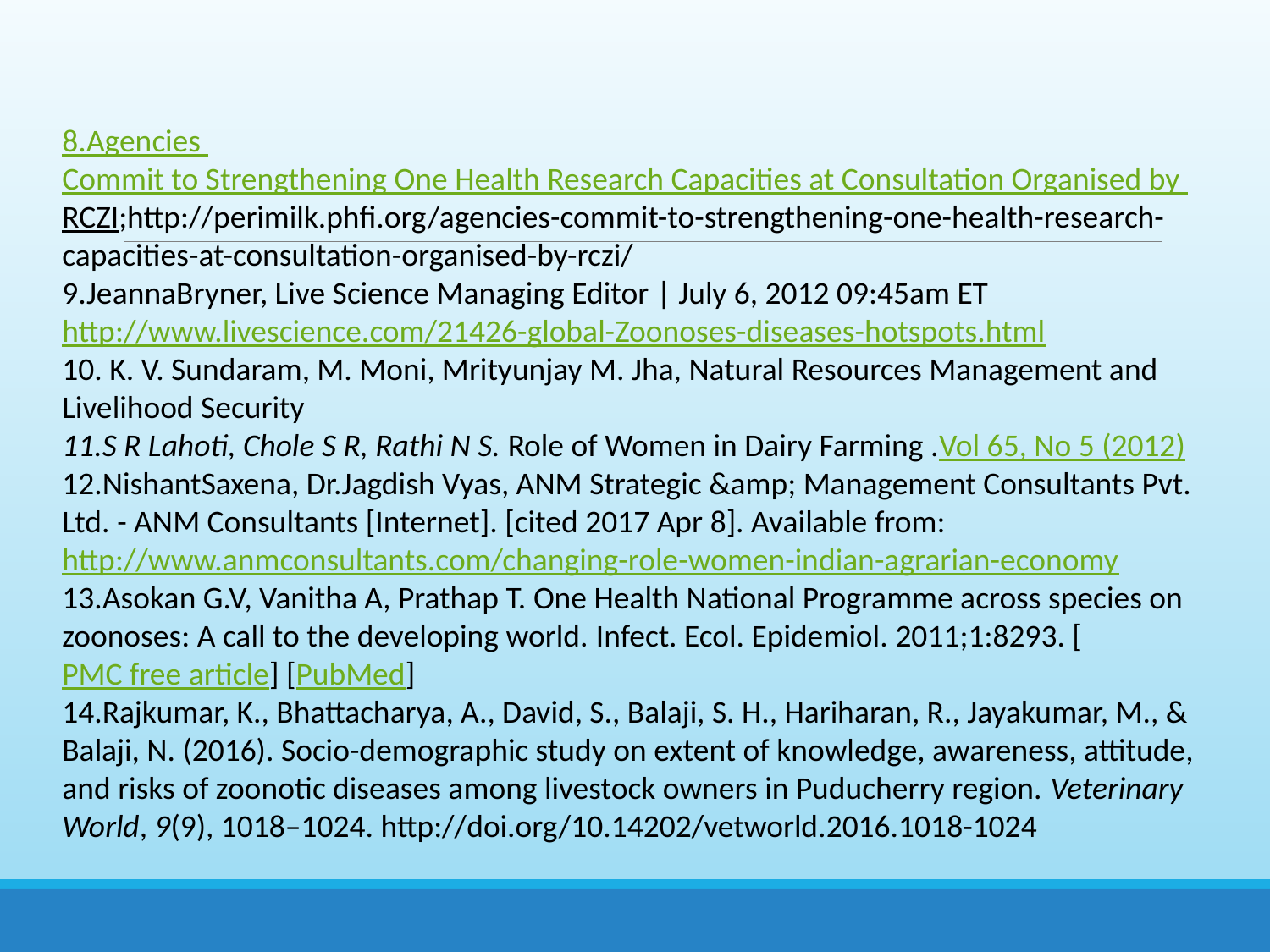

8.Agencies Commit to Strengthening One Health Research Capacities at Consultation Organised by RCZI;http://perimilk.phfi.org/agencies-commit-to-strengthening-one-health-research-capacities-at-consultation-organised-by-rczi/
9.JeannaBryner, Live Science Managing Editor | July 6, 2012 09:45am ET http://www.livescience.com/21426-global-Zoonoses-diseases-hotspots.html
10. K. V. Sundaram, M. Moni, Mrityunjay M. Jha, Natural Resources Management and Livelihood Security
11.S R Lahoti, Chole S R, Rathi N S. Role of Women in Dairy Farming .Vol 65, No 5 (2012)
12.NishantSaxena, Dr.Jagdish Vyas, ANM Strategic &amp; Management Consultants Pvt. Ltd. - ANM Consultants [Internet]. [cited 2017 Apr 8]. Available from: http://www.anmconsultants.com/changing-role-women-indian-agrarian-economy
13.Asokan G.V, Vanitha A, Prathap T. One Health National Programme across species on zoonoses: A call to the developing world. Infect. Ecol. Epidemiol. 2011;1:8293. [PMC free article] [PubMed]
14.Rajkumar, K., Bhattacharya, A., David, S., Balaji, S. H., Hariharan, R., Jayakumar, M., & Balaji, N. (2016). Socio-demographic study on extent of knowledge, awareness, attitude, and risks of zoonotic diseases among livestock owners in Puducherry region. Veterinary World, 9(9), 1018–1024. http://doi.org/10.14202/vetworld.2016.1018-1024